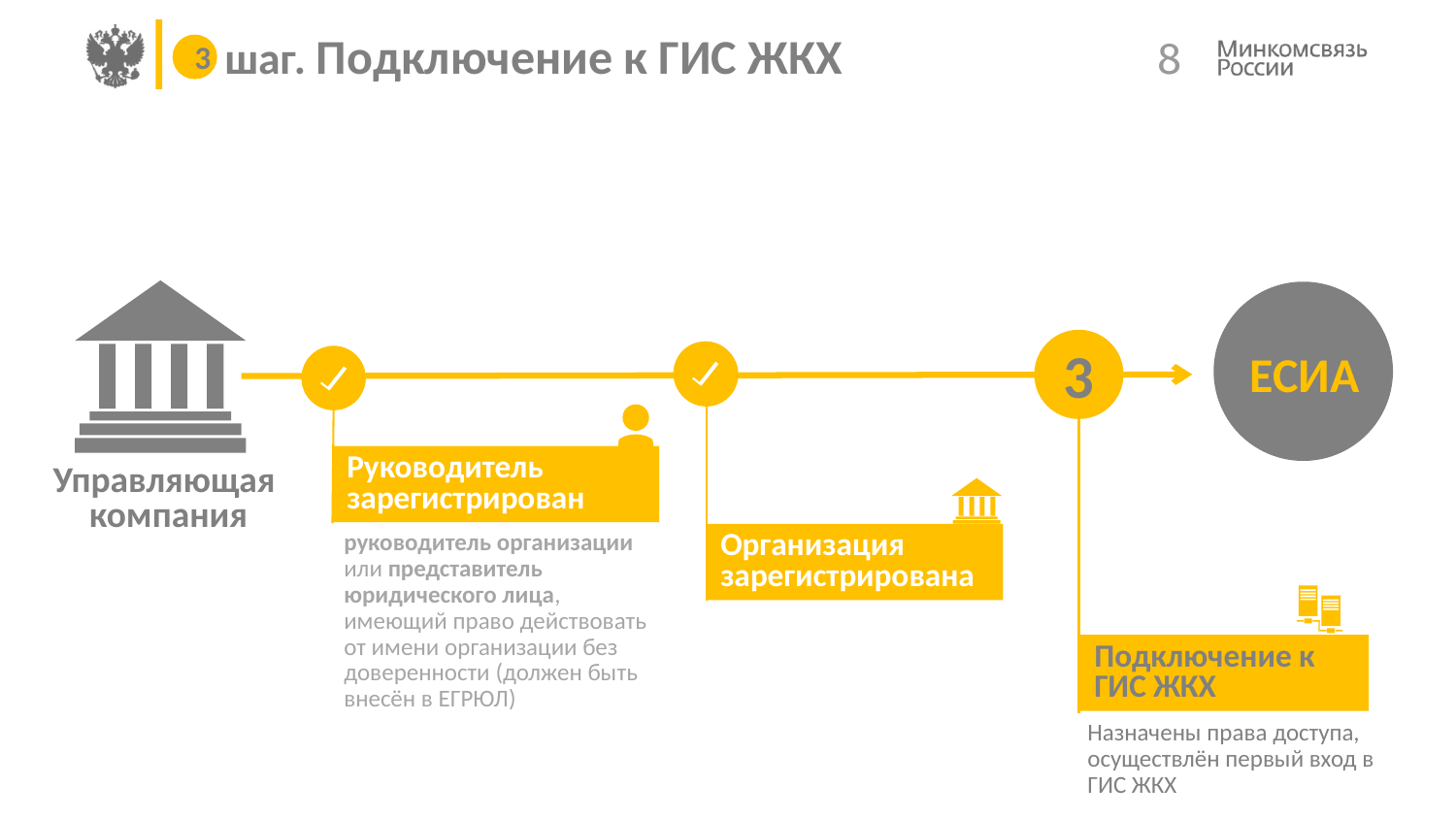

# шаг. Подключение к ГИС ЖКХ
 8
3

ЕСИА
3

2
3
1

Руководитель зарегистрирован
Управляющая
компания

руководитель организации
или представитель юридического лица, имеющий право действовать от имени организации без доверенности (должен быть внесён в ЕГРЮЛ)
Организация зарегистрирована

Подключение к ГИС ЖКХ
Назначены права доступа, осуществлён первый вход в ГИС ЖКХ